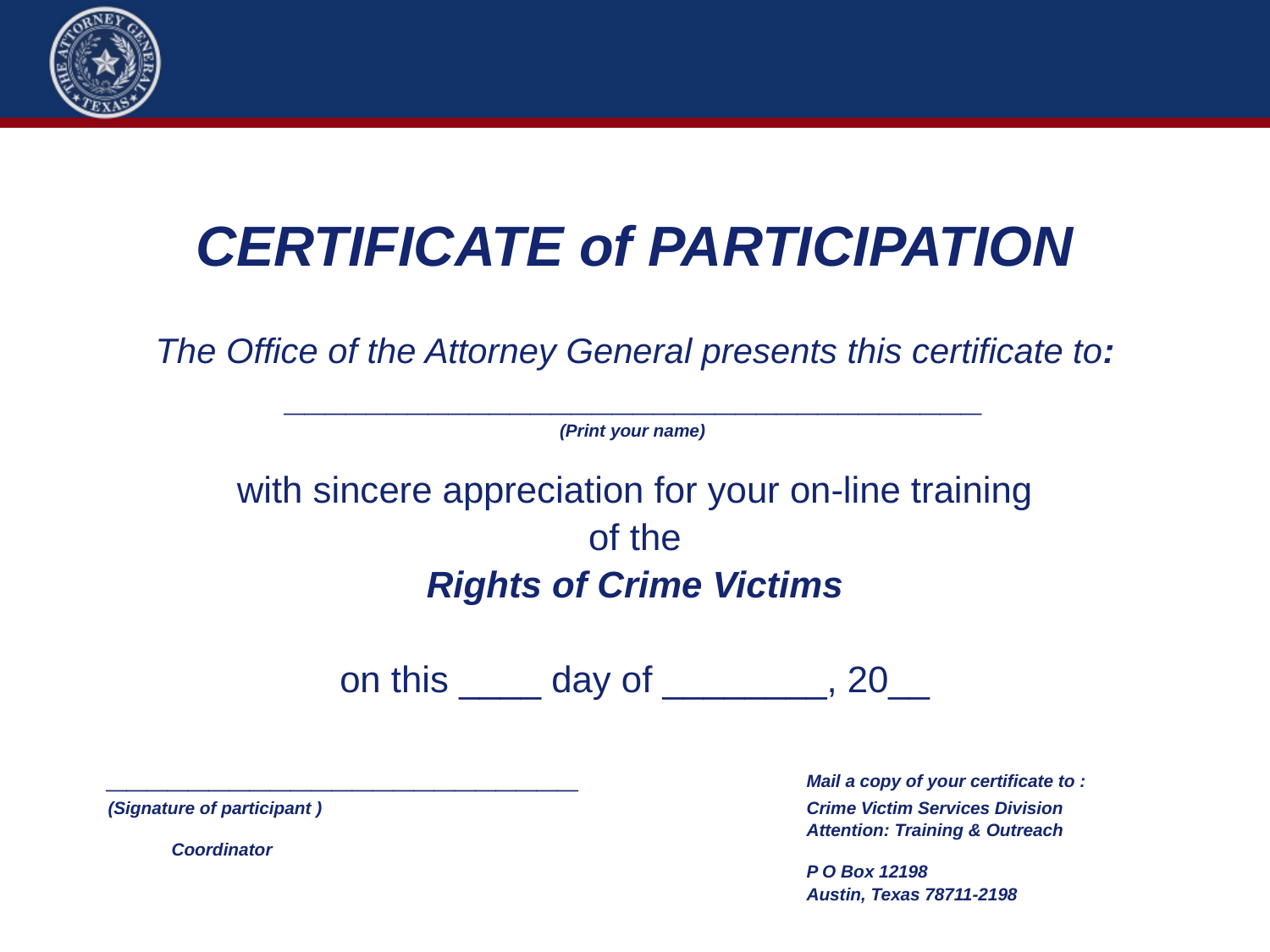

CERTIFICATE of PARTICIPATION

The Office of the Attorney General presents this certificate to:
__________________________________
(Print your name)

with sincere appreciation for your on-line training
of the
Rights of Crime Victims

on this ____ day of ________, 20__

_______________________	  	Mail a copy of your certificate to :
(Signature of participant )				Crime Victim Services Division
						Attention: Training & Outreach Coordinator
						P O Box 12198
						Austin, Texas 78711-2198